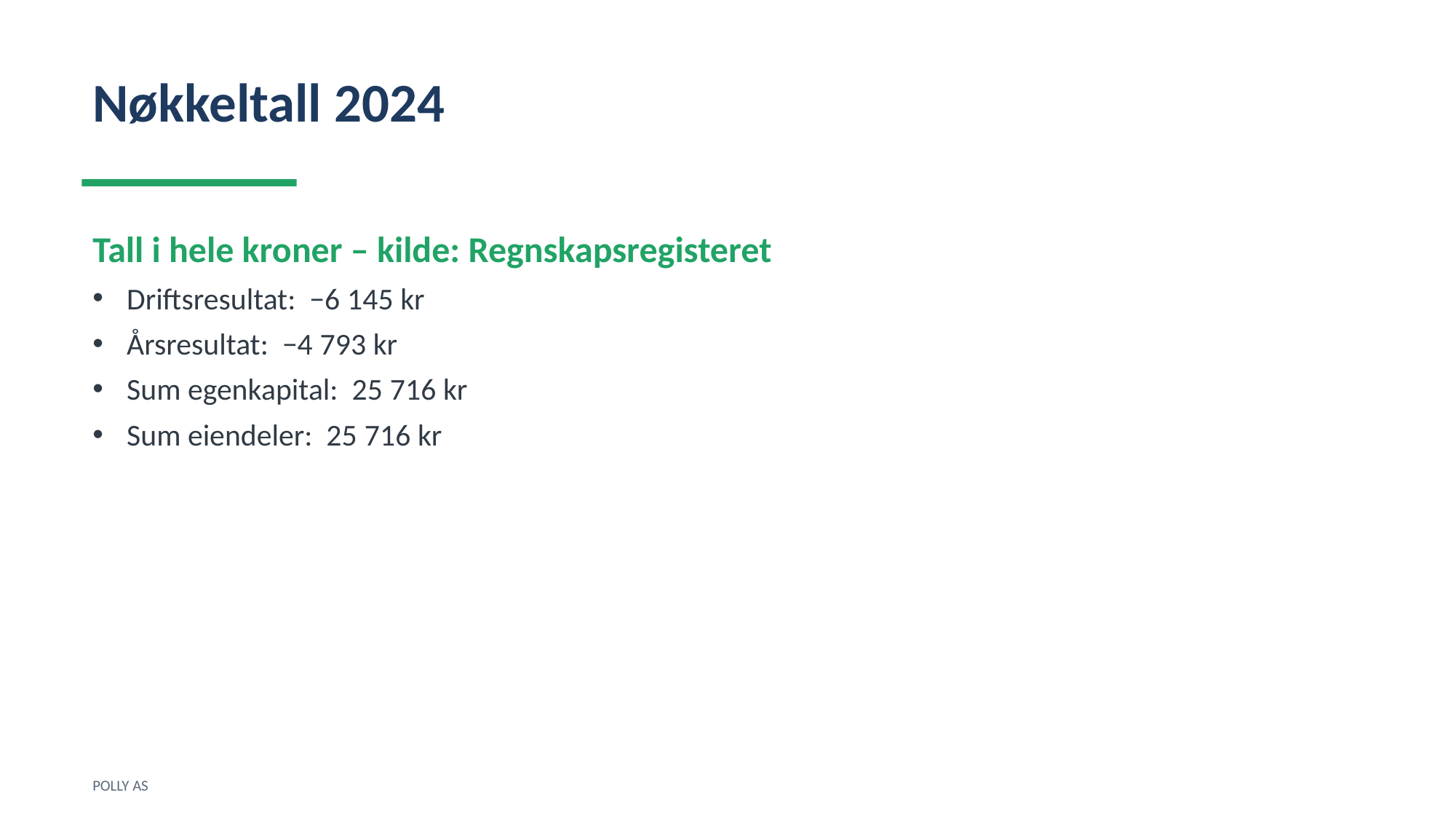

Nøkkeltall 2024

Tall i hele kroner – kilde: Regnskapsregisteret
Driftsresultat:  −6 145 kr
Årsresultat:  −4 793 kr
Sum egenkapital:  25 716 kr
Sum eiendeler:  25 716 kr
POLLY AS